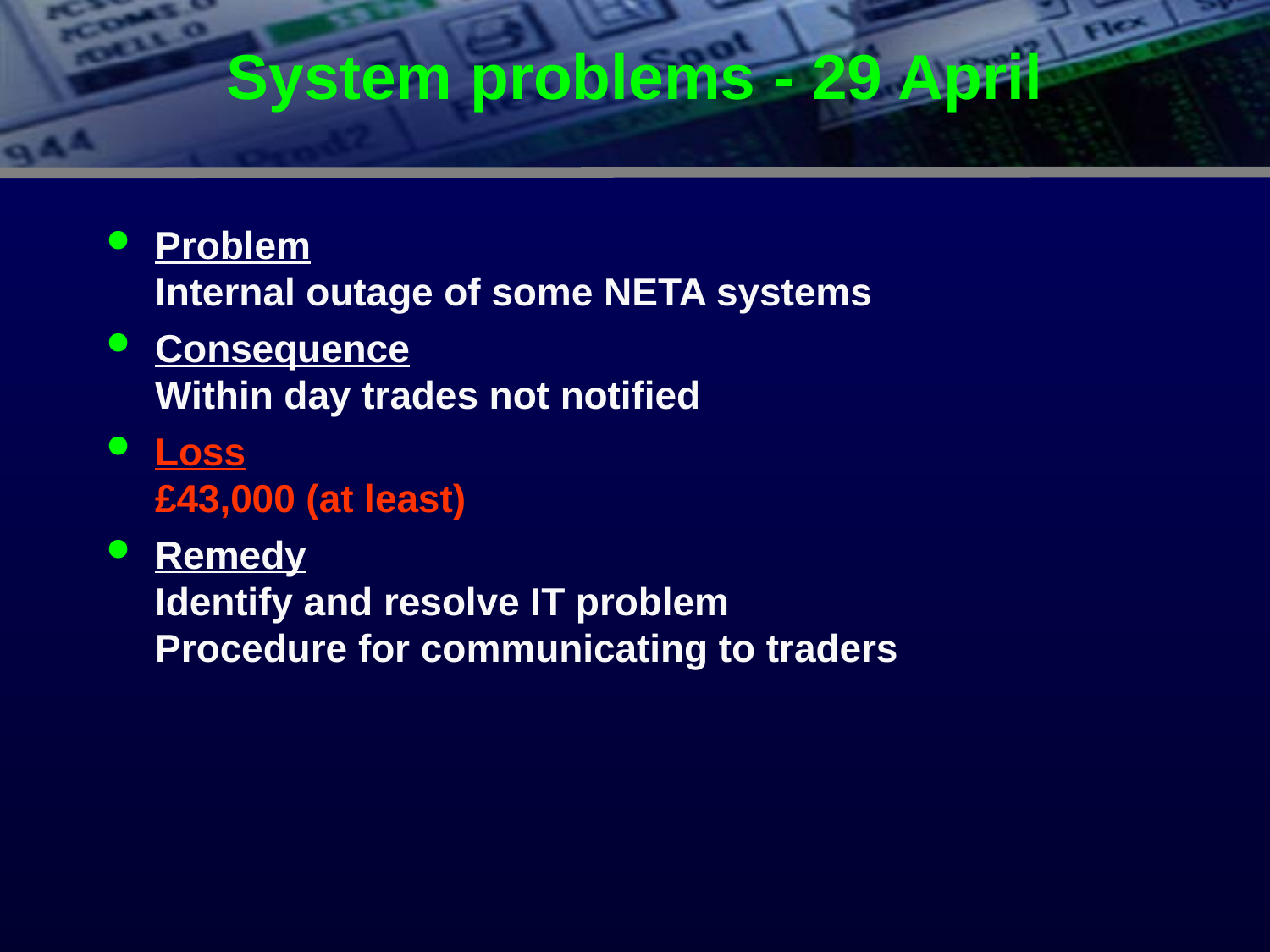

# System problems - 29 April
Problem
Internal outage of some NETA systems
Consequence
Within day trades not notified
Loss
£43,000 (at least)
Remedy
Identify and resolve IT problem
Procedure for communicating to traders